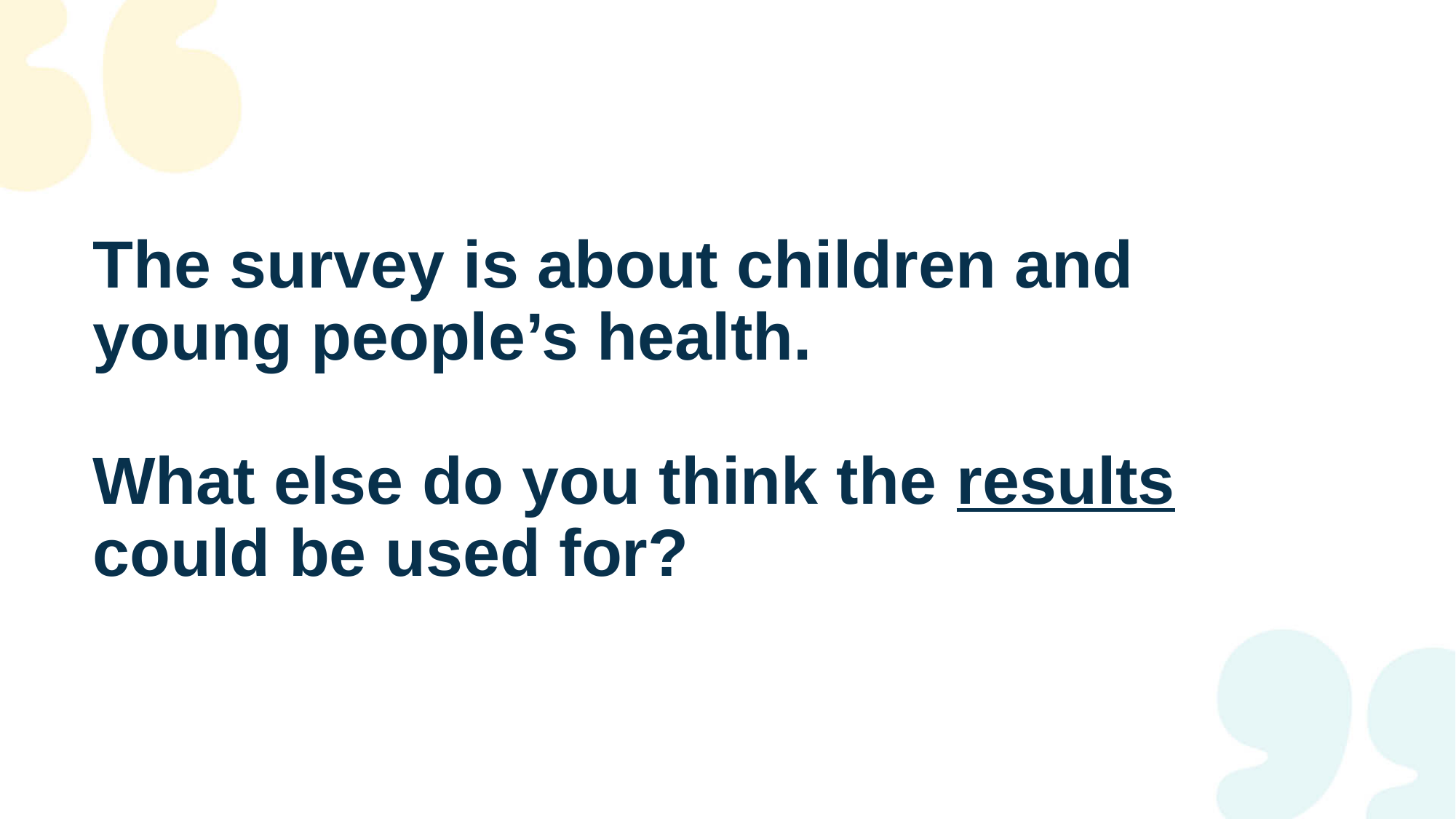

# The survey is about children and young people’s health. What else do you think the results could be used for?